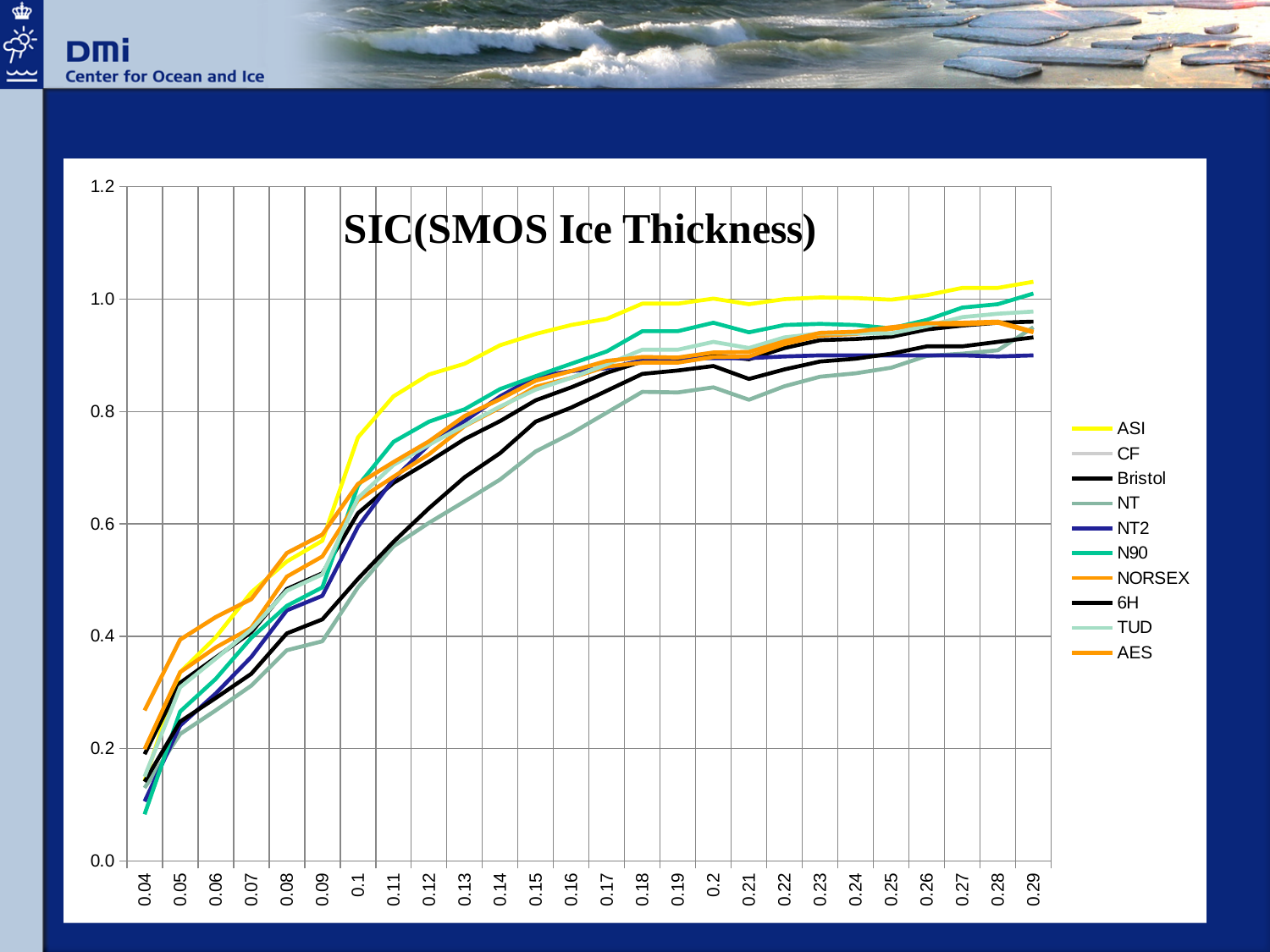

### Chart

| Category | ASI | CF | Bristol | NT | NT2 | N90 | NORSEX | 6H | TUD | AES |
|---|---|---|---|---|---|---|---|---|---|---|
| 0.04 | 0.142 | 0.268 | 0.19 | 0.13 | 0.106 | 0.083 | 0.199 | 0.141 | 0.15 | 0.268 |
| 0.05 | 0.336 | 0.394 | 0.317 | 0.226 | 0.241 | 0.266 | 0.336 | 0.248 | 0.309 | 0.394 |
| 0.06 | 0.398 | 0.434 | 0.362 | 0.268 | 0.298 | 0.324 | 0.38 | 0.29 | 0.36 | 0.434 |
| 0.07 | 0.478 | 0.466 | 0.407 | 0.312 | 0.363 | 0.397 | 0.415 | 0.333 | 0.412 | 0.466 |
| 0.08 | 0.533 | 0.548 | 0.484 | 0.375 | 0.446 | 0.454 | 0.506 | 0.405 | 0.481 | 0.548 |
| 0.09 | 0.57 | 0.581 | 0.512 | 0.391 | 0.472 | 0.487 | 0.542 | 0.43 | 0.51 | 0.581 |
| 0.1 | 0.754 | 0.671000000000001 | 0.619 | 0.487 | 0.595 | 0.668000000000001 | 0.642 | 0.502 | 0.646 | 0.671000000000001 |
| 0.11 | 0.827 | 0.71 | 0.673000000000001 | 0.56 | 0.68 | 0.746 | 0.684 | 0.568 | 0.705 | 0.71 |
| 0.12 | 0.866 | 0.747 | 0.711 | 0.602 | 0.741 | 0.782 | 0.724 | 0.628 | 0.741 | 0.747 |
| 0.13 | 0.885 | 0.792 | 0.751 | 0.64 | 0.783 | 0.804 | 0.774 | 0.683 | 0.775 | 0.792 |
| 0.14 | 0.918 | 0.822 | 0.783 | 0.679000000000001 | 0.827 | 0.84 | 0.807 | 0.726 | 0.809 | 0.822 |
| 0.15 | 0.938 | 0.855 | 0.82 | 0.729 | 0.862 | 0.863 | 0.844 | 0.782 | 0.839 | 0.855 |
| 0.16 | 0.954 | 0.872 | 0.843 | 0.761 | 0.872 | 0.885 | 0.86 | 0.807 | 0.86 | 0.872 |
| 0.17 | 0.965 | 0.89 | 0.869 | 0.798 | 0.877 | 0.907 | 0.88 | 0.837 | 0.884 | 0.89 |
| 0.18 | 0.992 | 0.897 | 0.889 | 0.835 | 0.891 | 0.943 | 0.887 | 0.867 | 0.91 | 0.897 |
| 0.19 | 0.992 | 0.896 | 0.89 | 0.834 | 0.895 | 0.943 | 0.887 | 0.873 | 0.91 | 0.896 |
| 0.2 | 1.000999999999999 | 0.905 | 0.9 | 0.843 | 0.895 | 0.958 | 0.897 | 0.881 | 0.924 | 0.905 |
| 0.21 | 0.991 | 0.906 | 0.893 | 0.821 | 0.895 | 0.941 | 0.898 | 0.858 | 0.913 | 0.906 |
| 0.22 | 1.0 | 0.925 | 0.913 | 0.845 | 0.898 | 0.954 | 0.92 | 0.875 | 0.932 | 0.925 |
| 0.23 | 1.002999999999999 | 0.94 | 0.927 | 0.862 | 0.9 | 0.956 | 0.935 | 0.889 | 0.939 | 0.94 |
| 0.24 | 1.002 | 0.942 | 0.929 | 0.868 | 0.9 | 0.954 | 0.938 | 0.894 | 0.939 | 0.942 |
| 0.25 | 0.999 | 0.95 | 0.933 | 0.878 | 0.9 | 0.948 | 0.947 | 0.903 | 0.939 | 0.95 |
| 0.26 | 1.006999999999999 | 0.957 | 0.946 | 0.899 | 0.9 | 0.963 | 0.955 | 0.916 | 0.952 | 0.957 |
| 0.27 | 1.02 | 0.958 | 0.953 | 0.903 | 0.9 | 0.985 | 0.955 | 0.916 | 0.968 | 0.958 |
| 0.28 | 1.02 | 0.96 | 0.958 | 0.909 | 0.898 | 0.991 | 0.958 | 0.924 | 0.974 | 0.96 |
| 0.29 | 1.030999999999999 | 0.942 | 0.96 | 0.95 | 0.9 | 1.01 | 0.941 | 0.932 | 0.978 | 0.942 |